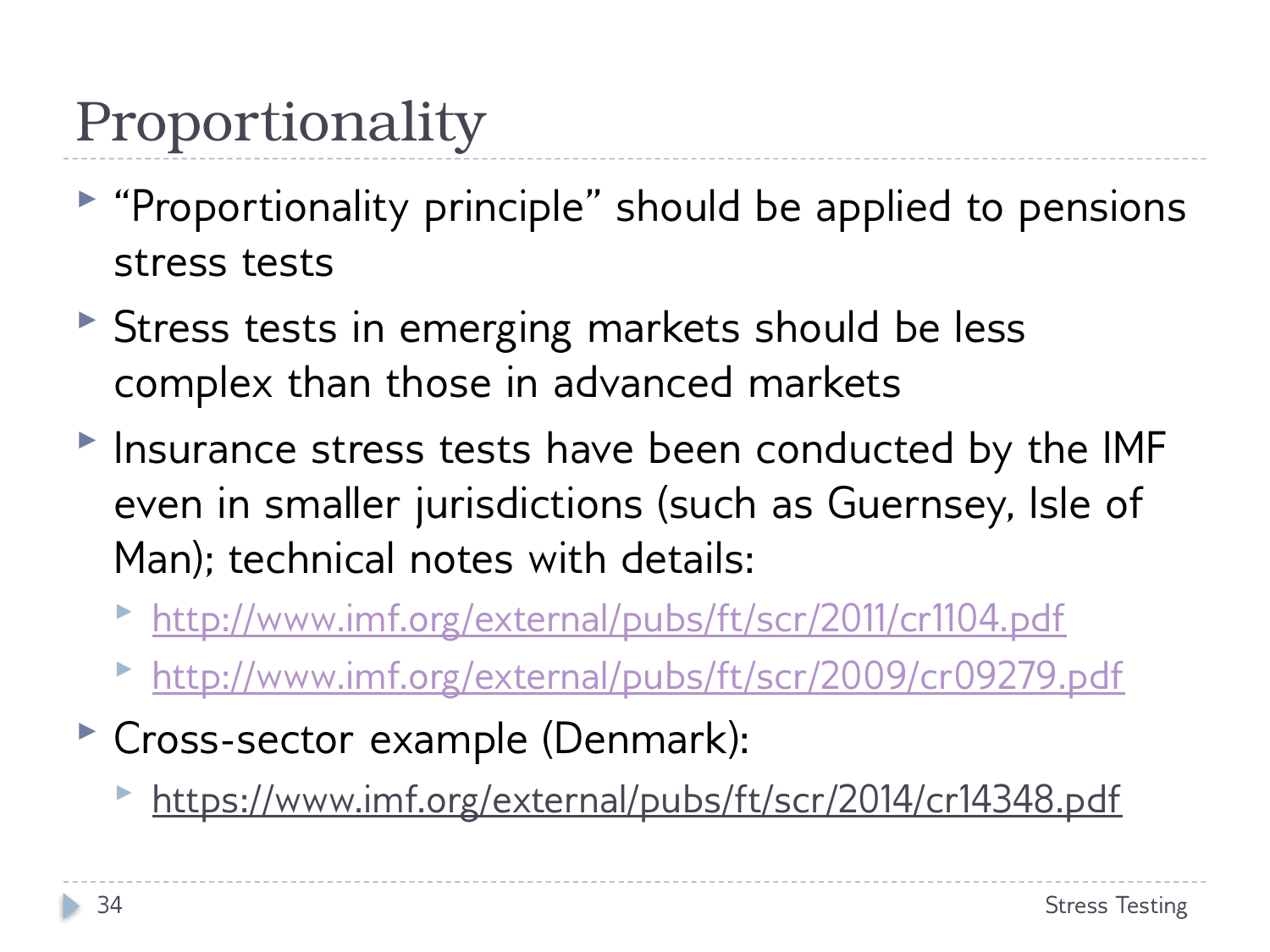

# Proportionality
“Proportionality principle” should be applied to pensions stress tests
Stress tests in emerging markets should be less complex than those in advanced markets
Insurance stress tests have been conducted by the IMF even in smaller jurisdictions (such as Guernsey, Isle of Man); technical notes with details:
http://www.imf.org/external/pubs/ft/scr/2011/cr1104.pdf
http://www.imf.org/external/pubs/ft/scr/2009/cr09279.pdf
Cross-sector example (Denmark):
https://www.imf.org/external/pubs/ft/scr/2014/cr14348.pdf
34
Stress Testing